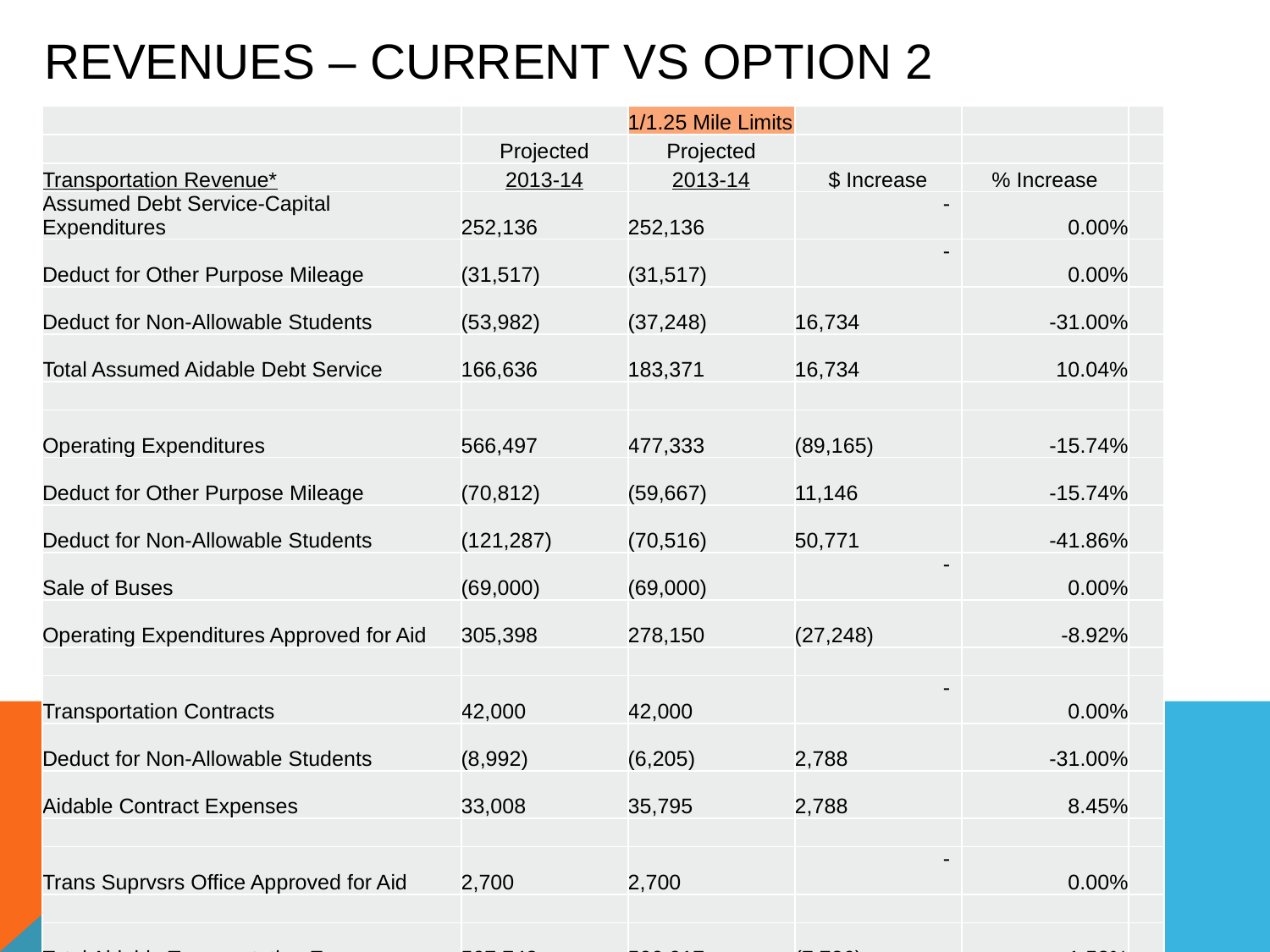

# Revenues – current vs option 2
|  |  | 1/1.25 Mile Limits |  |  |  |
| --- | --- | --- | --- | --- | --- |
|  | Projected | Projected |  |  |  |
| Transportation Revenue\* | 2013-14 | 2013-14 | $ Increase | % Increase |  |
| Assumed Debt Service-Capital Expenditures | 252,136 | 252,136 | - | 0.00% |  |
| Deduct for Other Purpose Mileage | (31,517) | (31,517) | - | 0.00% |  |
| Deduct for Non-Allowable Students | (53,982) | (37,248) | 16,734 | -31.00% |  |
| Total Assumed Aidable Debt Service | 166,636 | 183,371 | 16,734 | 10.04% |  |
|  |  |  |  |  |  |
| Operating Expenditures | 566,497 | 477,333 | (89,165) | -15.74% |  |
| Deduct for Other Purpose Mileage | (70,812) | (59,667) | 11,146 | -15.74% |  |
| Deduct for Non-Allowable Students | (121,287) | (70,516) | 50,771 | -41.86% |  |
| Sale of Buses | (69,000) | (69,000) | - | 0.00% |  |
| Operating Expenditures Approved for Aid | 305,398 | 278,150 | (27,248) | -8.92% |  |
|  |  |  |  |  |  |
| Transportation Contracts | 42,000 | 42,000 | - | 0.00% |  |
| Deduct for Non-Allowable Students | (8,992) | (6,205) | 2,788 | -31.00% |  |
| Aidable Contract Expenses | 33,008 | 35,795 | 2,788 | 8.45% |  |
|  |  |  |  |  |  |
| Trans Suprvsrs Office Approved for Aid | 2,700 | 2,700 | - | 0.00% |  |
|  |  |  |  |  |  |
| Total Aidable Transportation Expenses | 507,742 | 500,017 | (7,726) | -1.52% |  |
| X Selected Transportation Aid Ratio | 0.9 | 0.9 | 0.9 | 100.00% |  |
| Transportation Aid | 456,968 | 450,015 | (6,953) | -1.52% |  |
|  |  |  |  |  |  |
| \* Aid is received in year following expenditures |  |  |  |  |  |